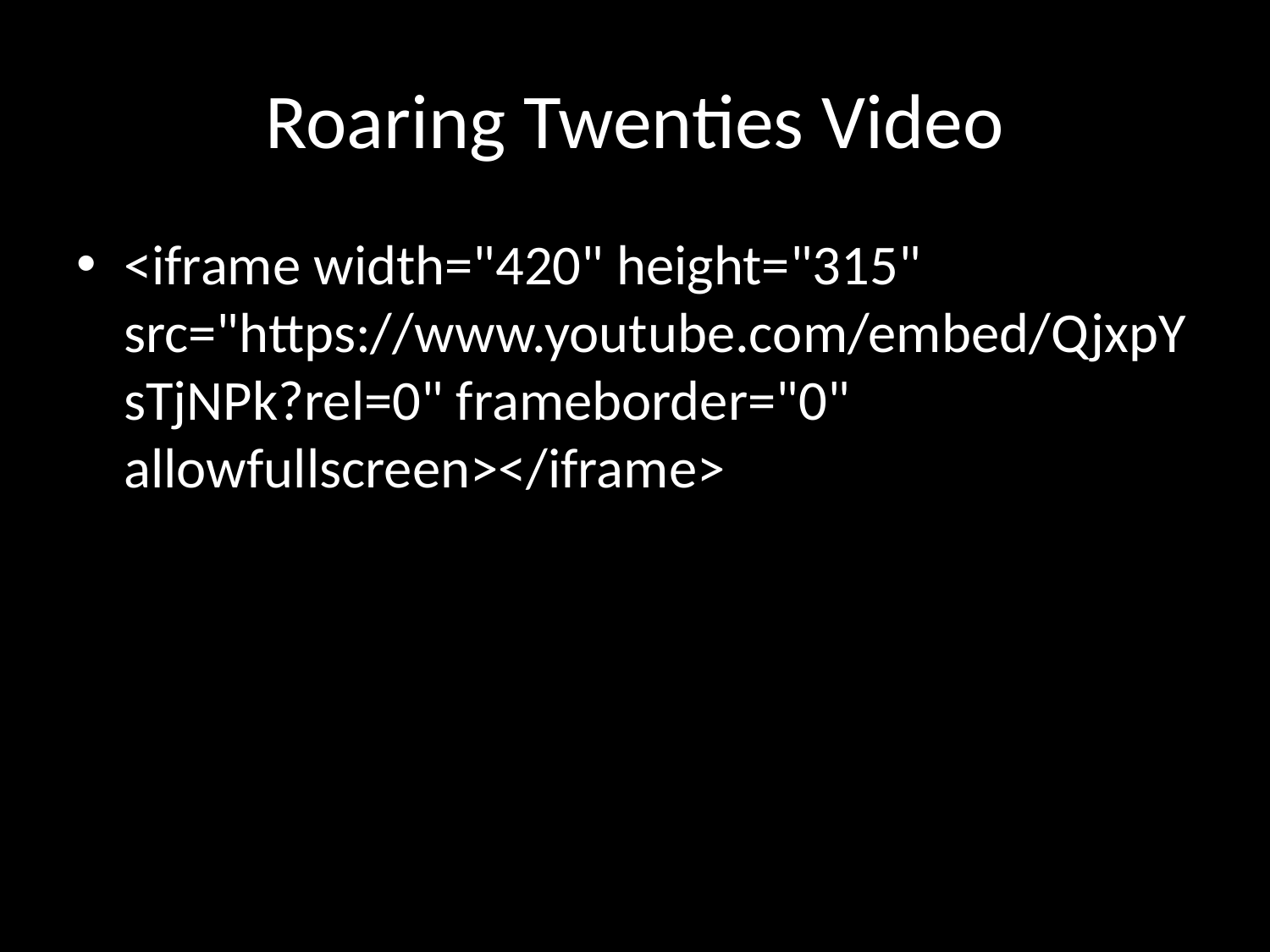

# Roaring Twenties Video
<iframe width="420" height="315" src="https://www.youtube.com/embed/QjxpYsTjNPk?rel=0" frameborder="0" allowfullscreen></iframe>